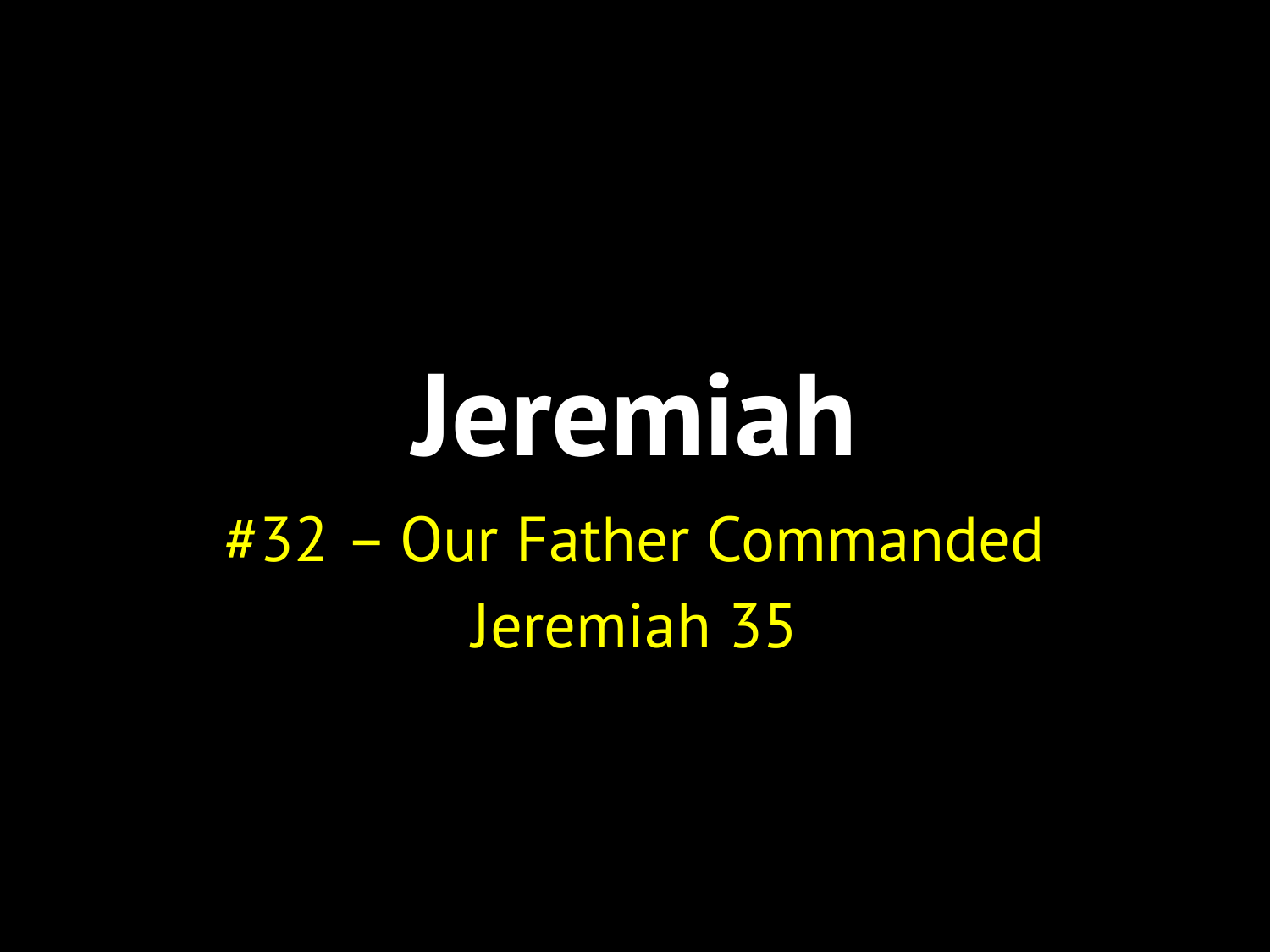

# Jeremiah
#32 – Our Father Commanded
Jeremiah 35